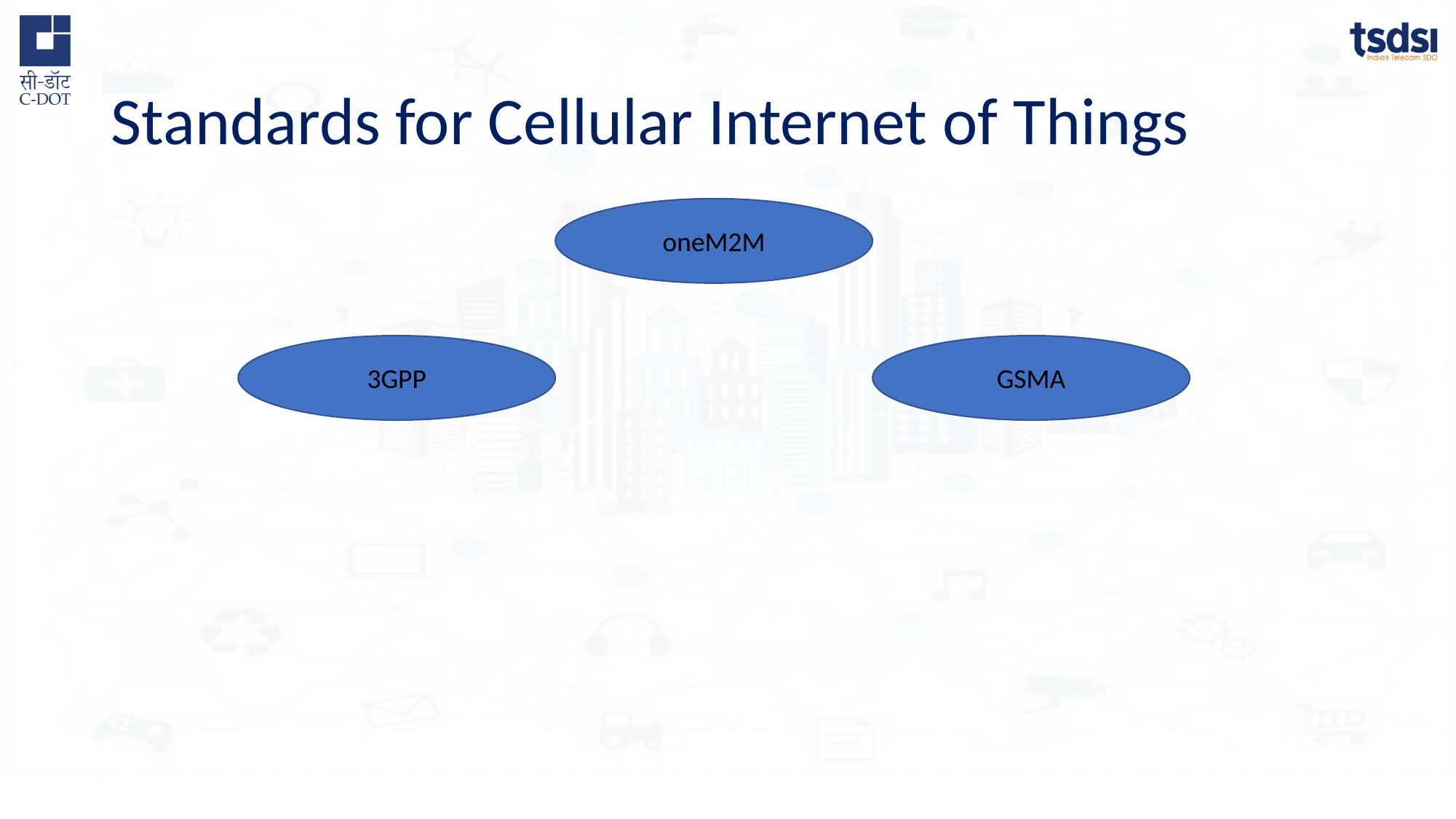

3
# Standards for Cellular Internet of Things
oneM2M
3GPP
GSMA